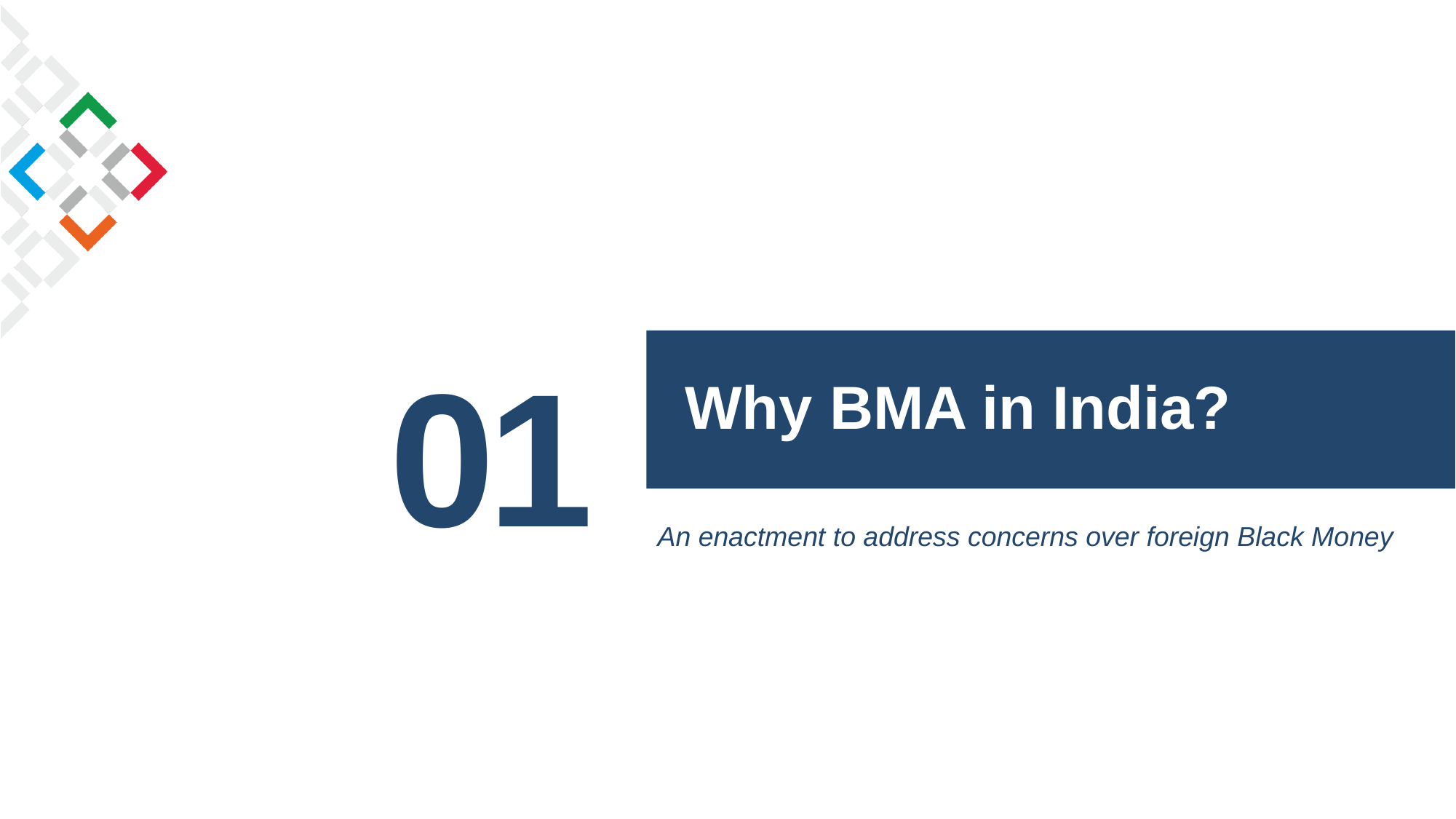

# Why BMA in India?
An enactment to address concerns over foreign Black Money